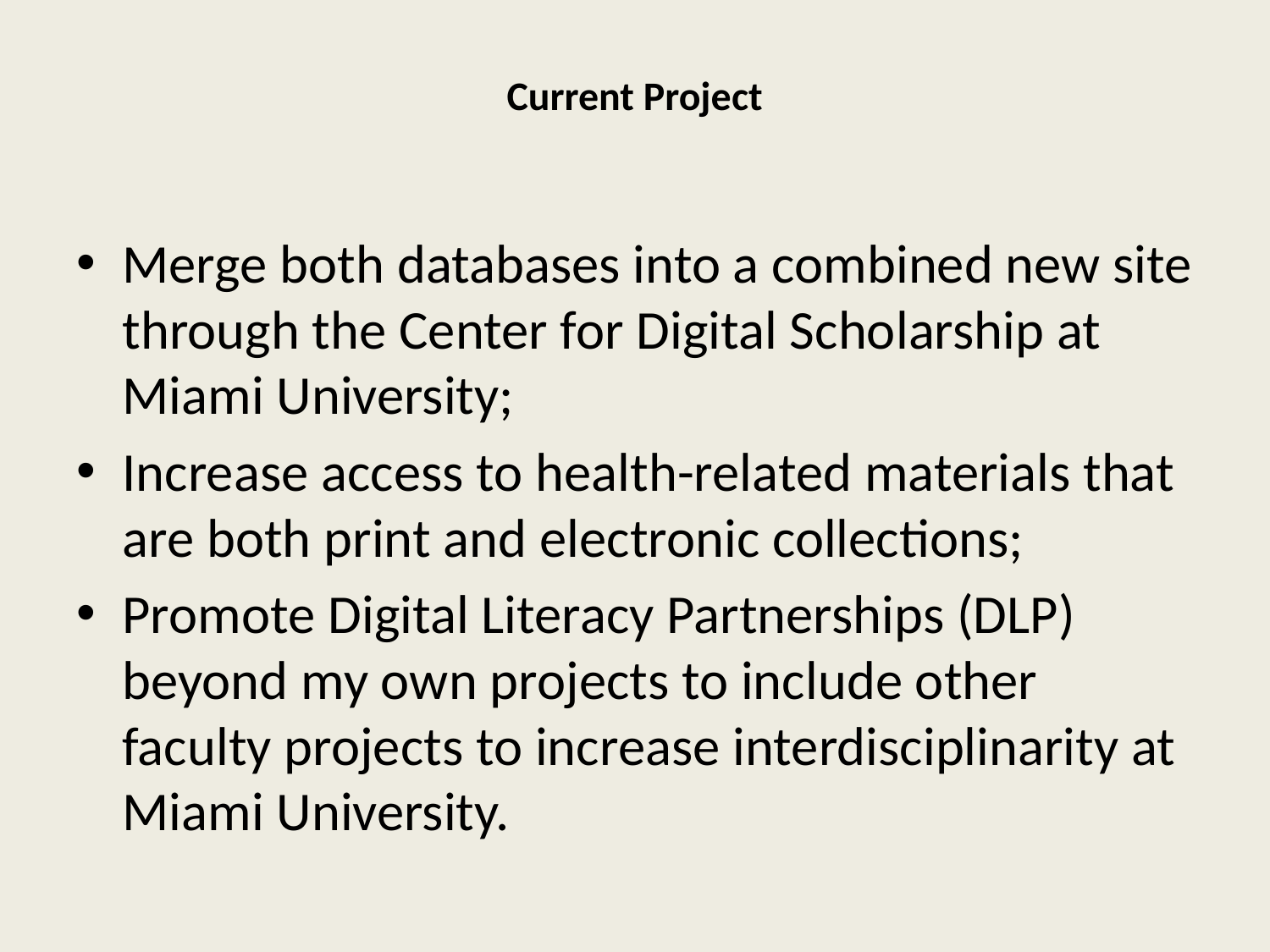

# Current Project
Merge both databases into a combined new site through the Center for Digital Scholarship at Miami University;
Increase access to health-related materials that are both print and electronic collections;
Promote Digital Literacy Partnerships (DLP) beyond my own projects to include other faculty projects to increase interdisciplinarity at Miami University.